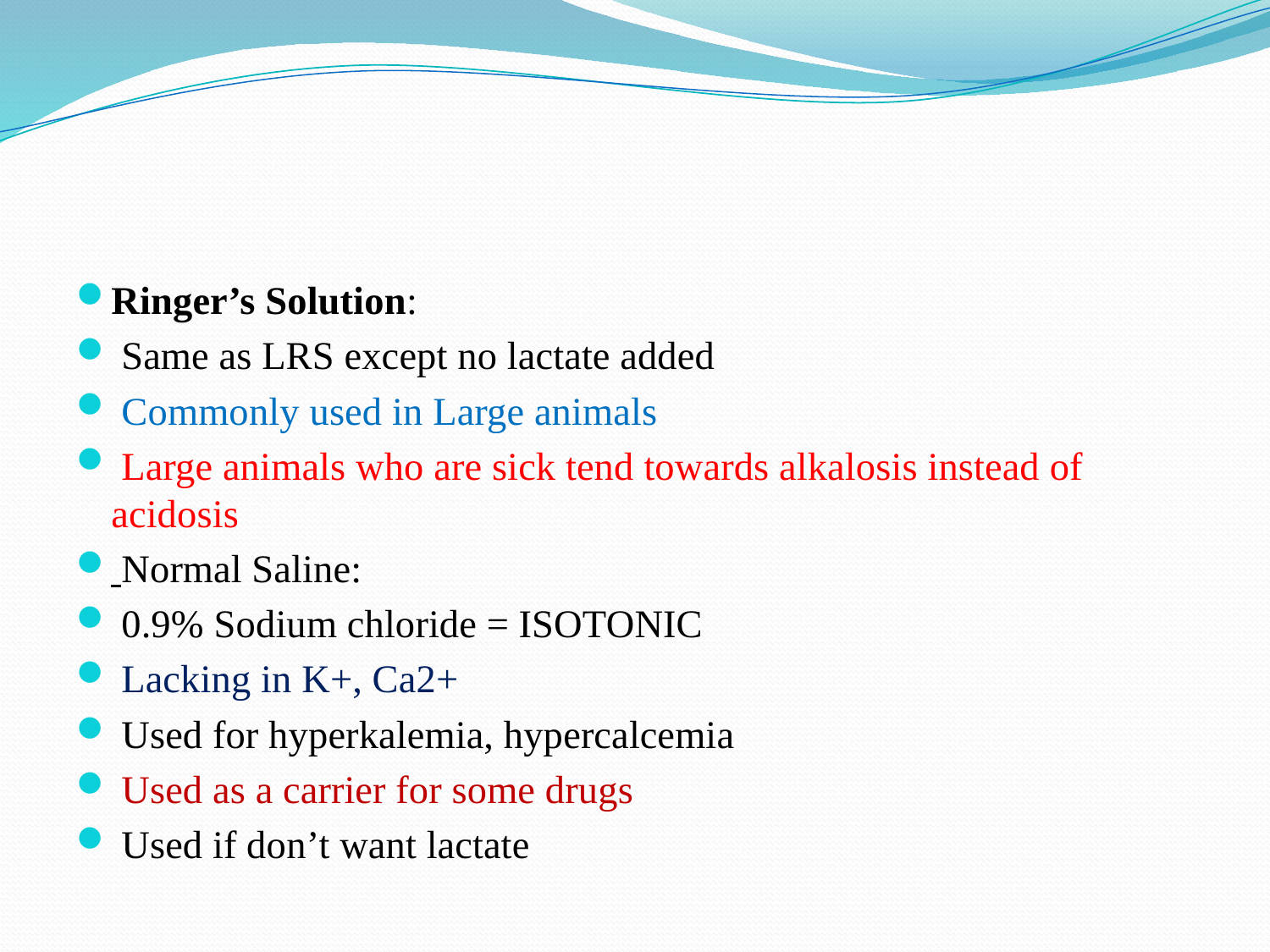

Ringer’s Solution:
 Same as LRS except no lactate added
 Commonly used in Large animals
 Large animals who are sick tend towards alkalosis instead of acidosis
 Normal Saline:
 0.9% Sodium chloride = ISOTONIC
 Lacking in K+, Ca2+
 Used for hyperkalemia, hypercalcemia
 Used as a carrier for some drugs
 Used if don’t want lactate